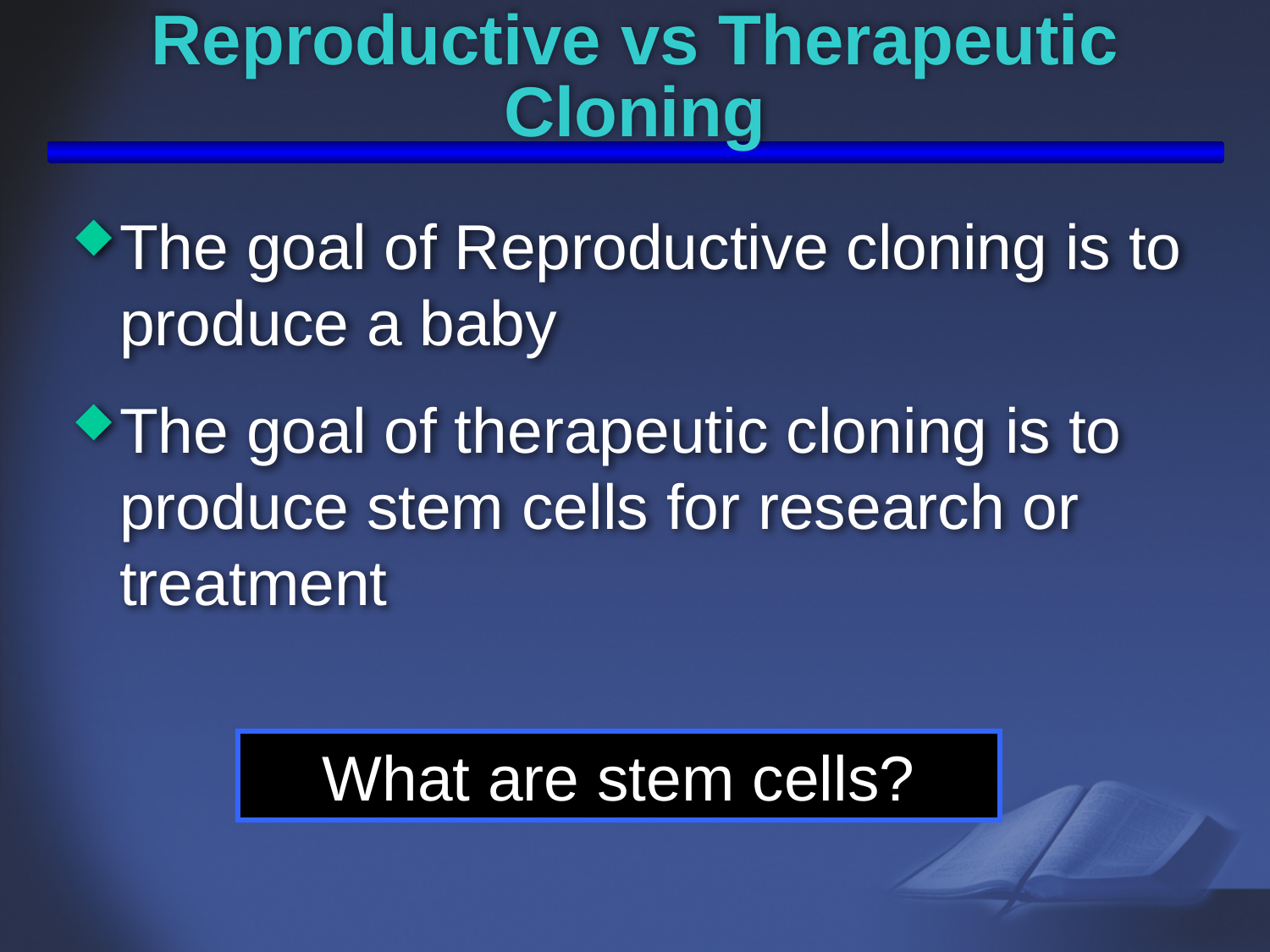

# Reproductive vs Therapeutic Cloning
The goal of Reproductive cloning is to produce a baby
The goal of therapeutic cloning is to produce stem cells for research or treatment
What are stem cells?